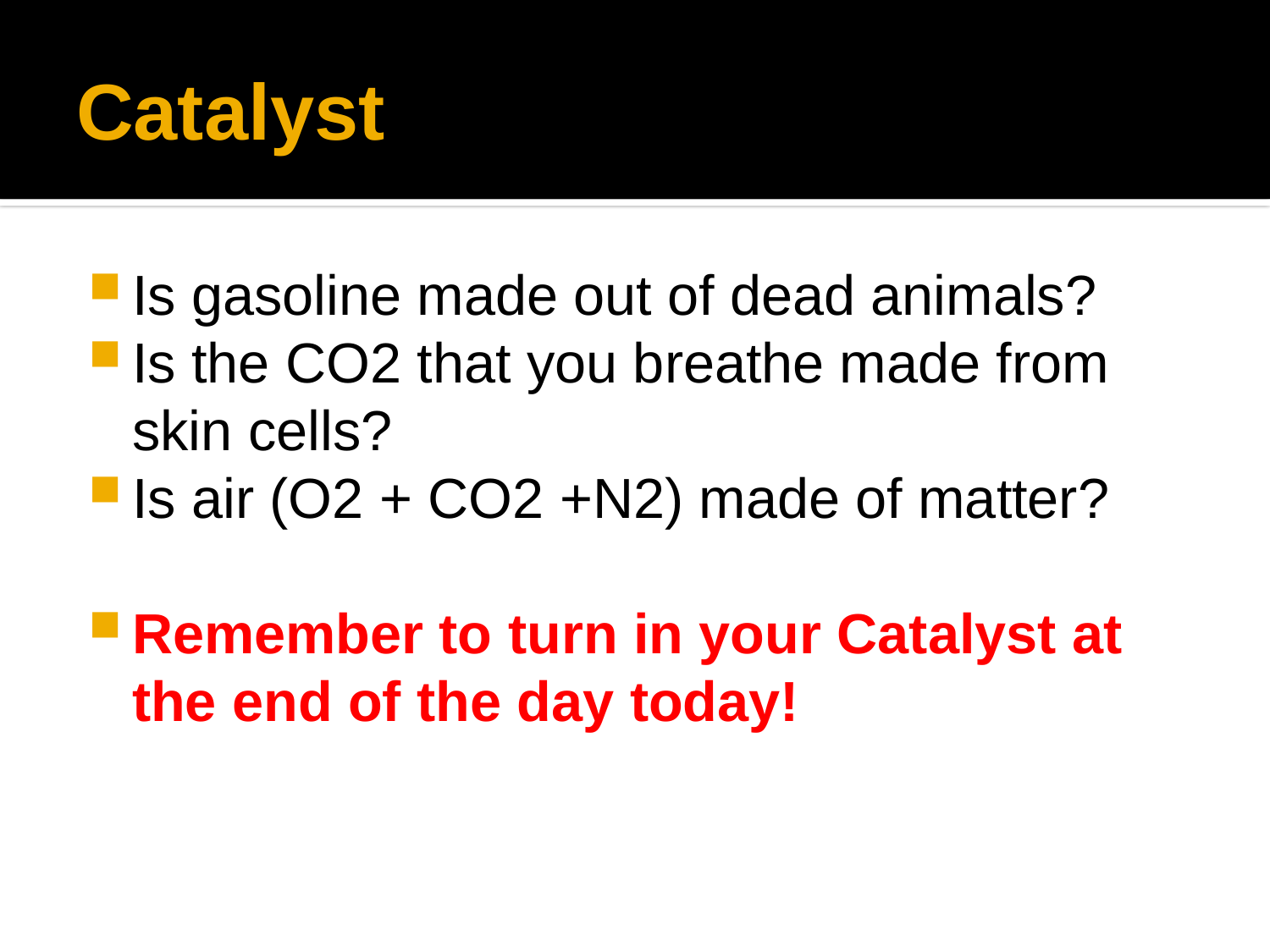

# Catalyst
Is gasoline made out of dead animals?
Is the CO2 that you breathe made from skin cells?
Is air (O2 + CO2 +N2) made of matter?

Remember to turn in your Catalyst at the end of the day today!